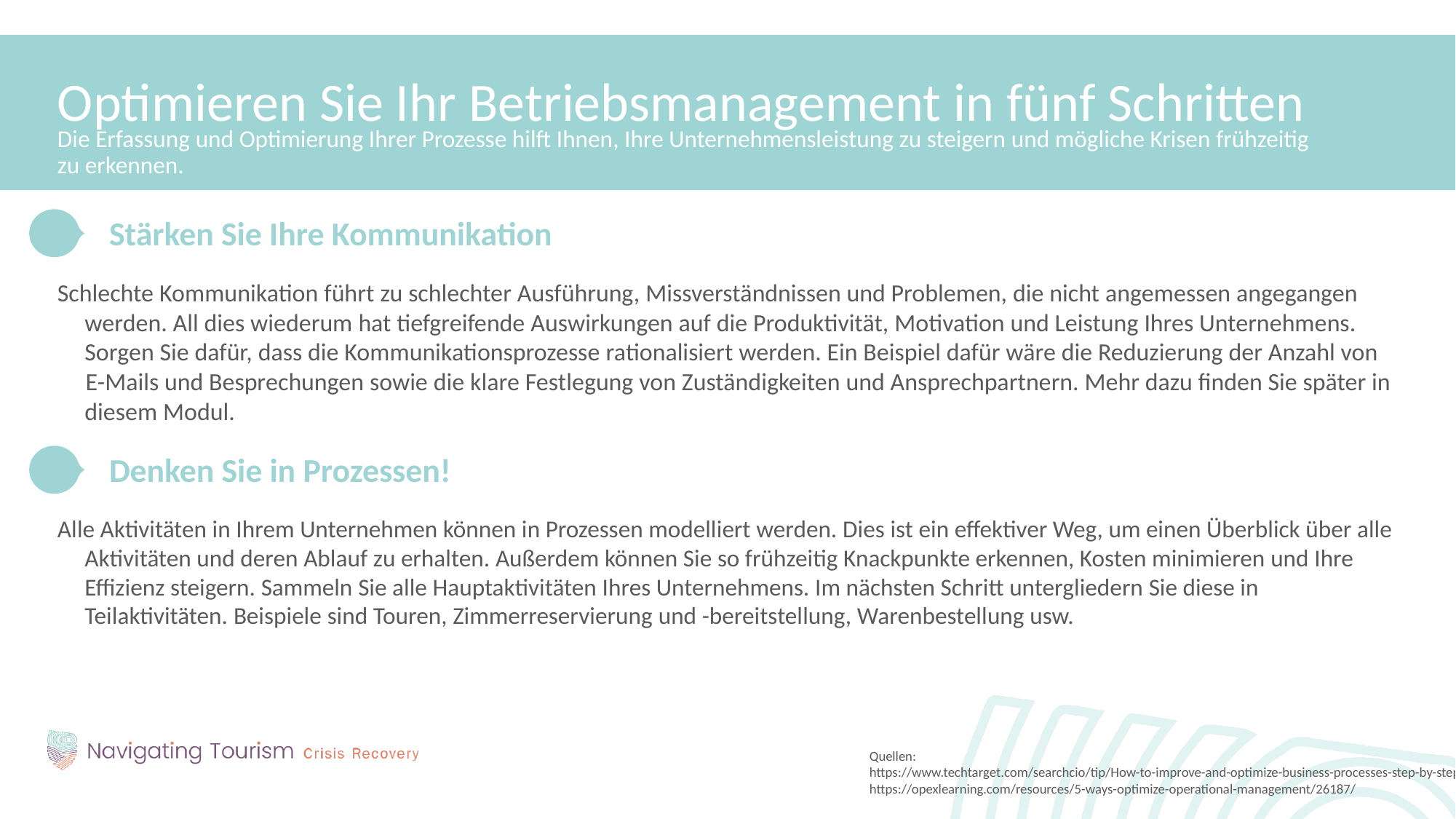

Optimieren Sie Ihr Betriebsmanagement in fünf Schritten
Die Erfassung und Optimierung Ihrer Prozesse hilft Ihnen, Ihre Unternehmensleistung zu steigern und mögliche Krisen frühzeitig zu erkennen.

Stärken Sie Ihre Kommunikation

Schlechte Kommunikation führt zu schlechter Ausführung, Missverständnissen und Problemen, die nicht angemessen angegangen werden. All dies wiederum hat tiefgreifende Auswirkungen auf die Produktivität, Motivation und Leistung Ihres Unternehmens.
Sorgen Sie dafür, dass die Kommunikationsprozesse rationalisiert werden. Ein Beispiel dafür wäre die Reduzierung der Anzahl von
     E-Mails und Besprechungen sowie die klare Festlegung von Zuständigkeiten und Ansprechpartnern. Mehr dazu finden Sie später in diesem Modul.

Denken Sie in Prozessen!

Alle Aktivitäten in Ihrem Unternehmen können in Prozessen modelliert werden. Dies ist ein effektiver Weg, um einen Überblick über alle Aktivitäten und deren Ablauf zu erhalten. Außerdem können Sie so frühzeitig Knackpunkte erkennen, Kosten minimieren und Ihre Effizienz steigern. Sammeln Sie alle Hauptaktivitäten Ihres Unternehmens. Im nächsten Schritt untergliedern Sie diese in Teilaktivitäten. Beispiele sind Touren, Zimmerreservierung und -bereitstellung, Warenbestellung usw.
Quellen:
https://www.techtarget.com/searchcio/tip/How-to-improve-and-optimize-business-processes-step-by-step
https://opexlearning.com/resources/5-ways-optimize-operational-management/26187/